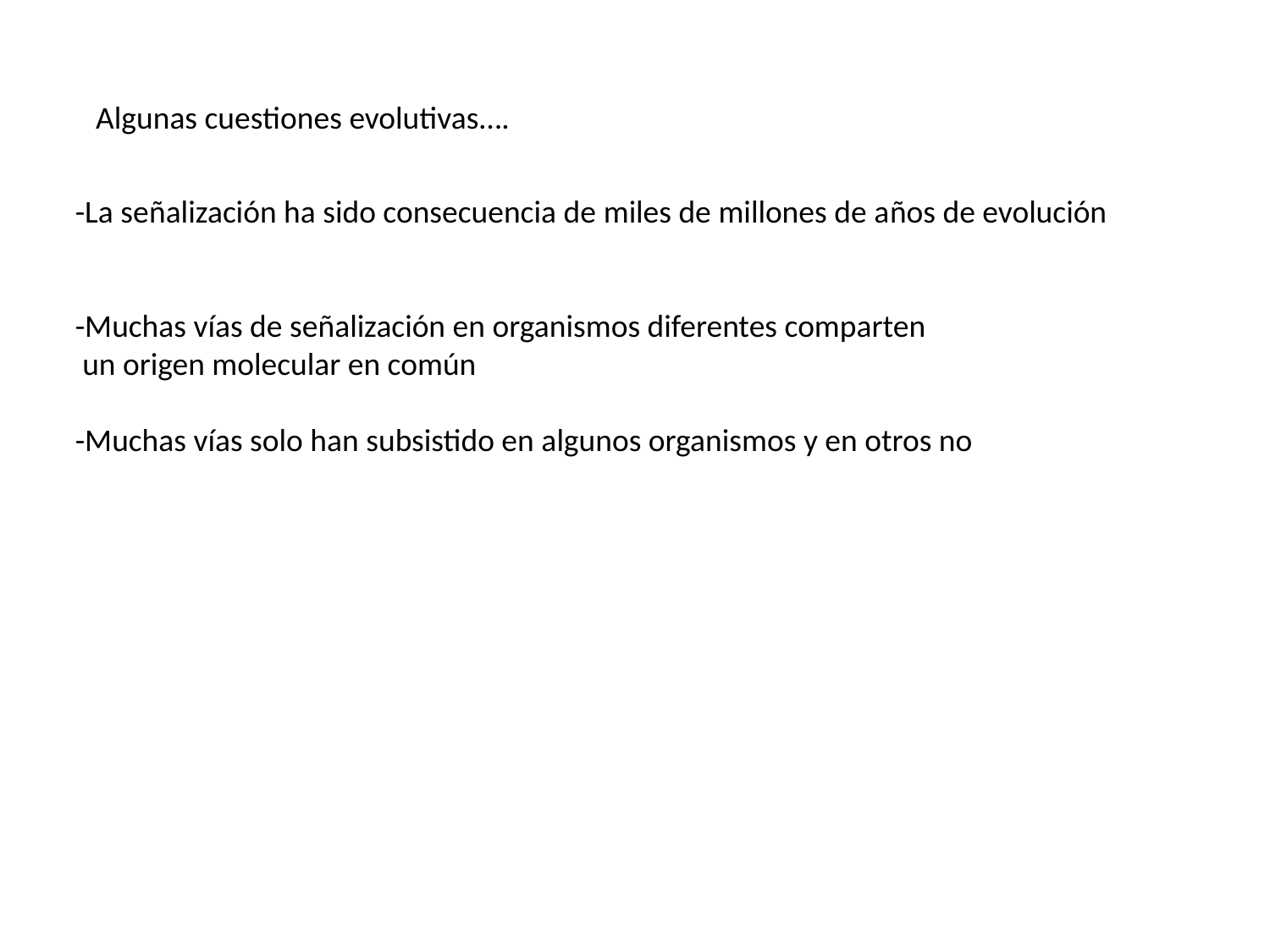

Algunas cuestiones evolutivas….
-La señalización ha sido consecuencia de miles de millones de años de evolución

-Muchas vías de señalización en organismos diferentes comparten
 un origen molecular en común

-Muchas vías solo han subsistido en algunos organismos y en otros no